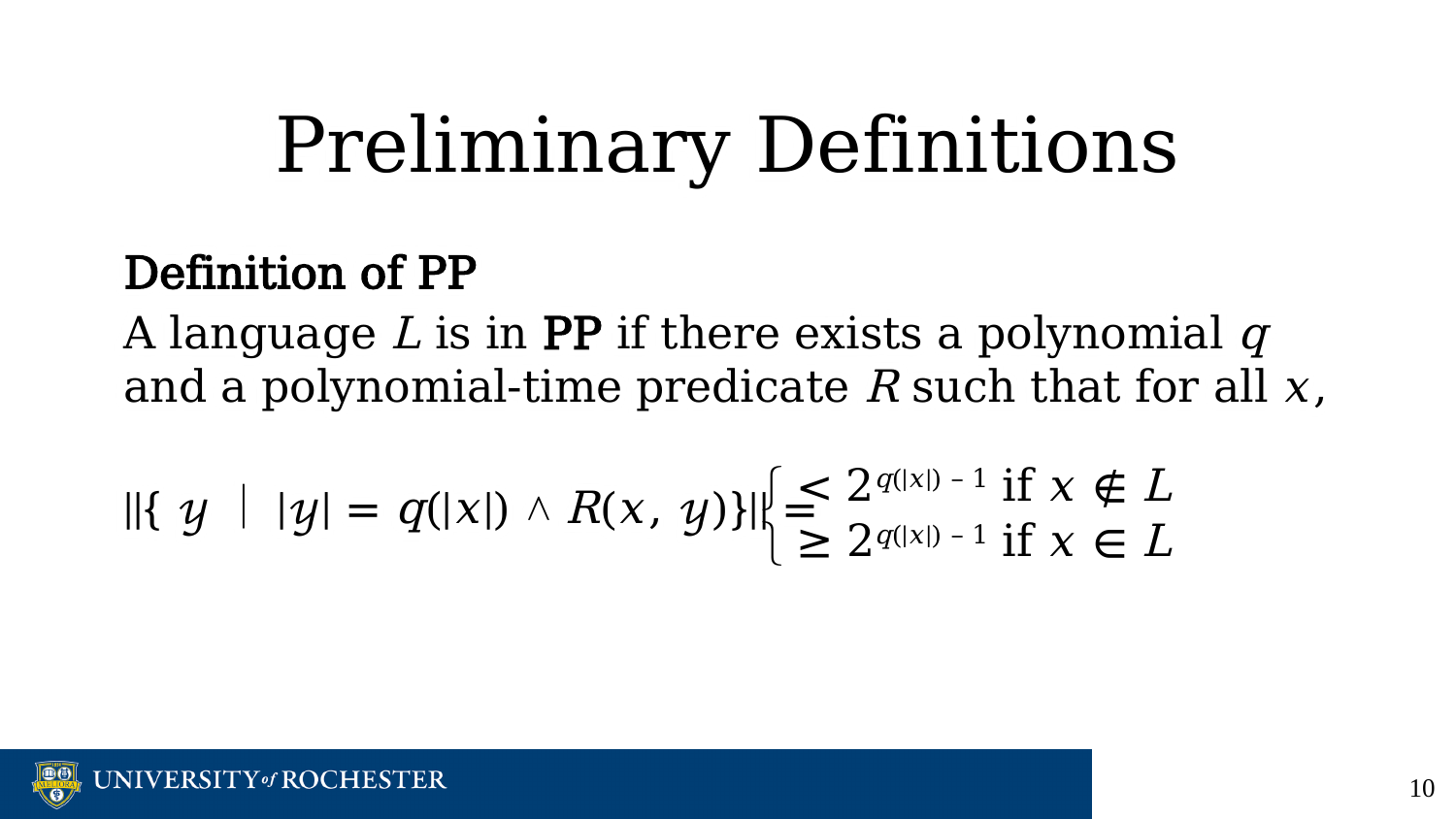

# Preliminary Definitions
Definition of PP
A language L is in PP if there exists a polynomial q and a polynomial-time predicate R such that for all 𝑥,

||{ 𝓎｜|𝓎| = q(|𝑥|) ˄ R(𝑥, 𝓎)}|| =

⎰ < 2q(|𝑥|) – 1 if 𝑥 ∉ L
⎱ ≥ 2q(|𝑥|) – 1 if 𝑥 ∈ L
10